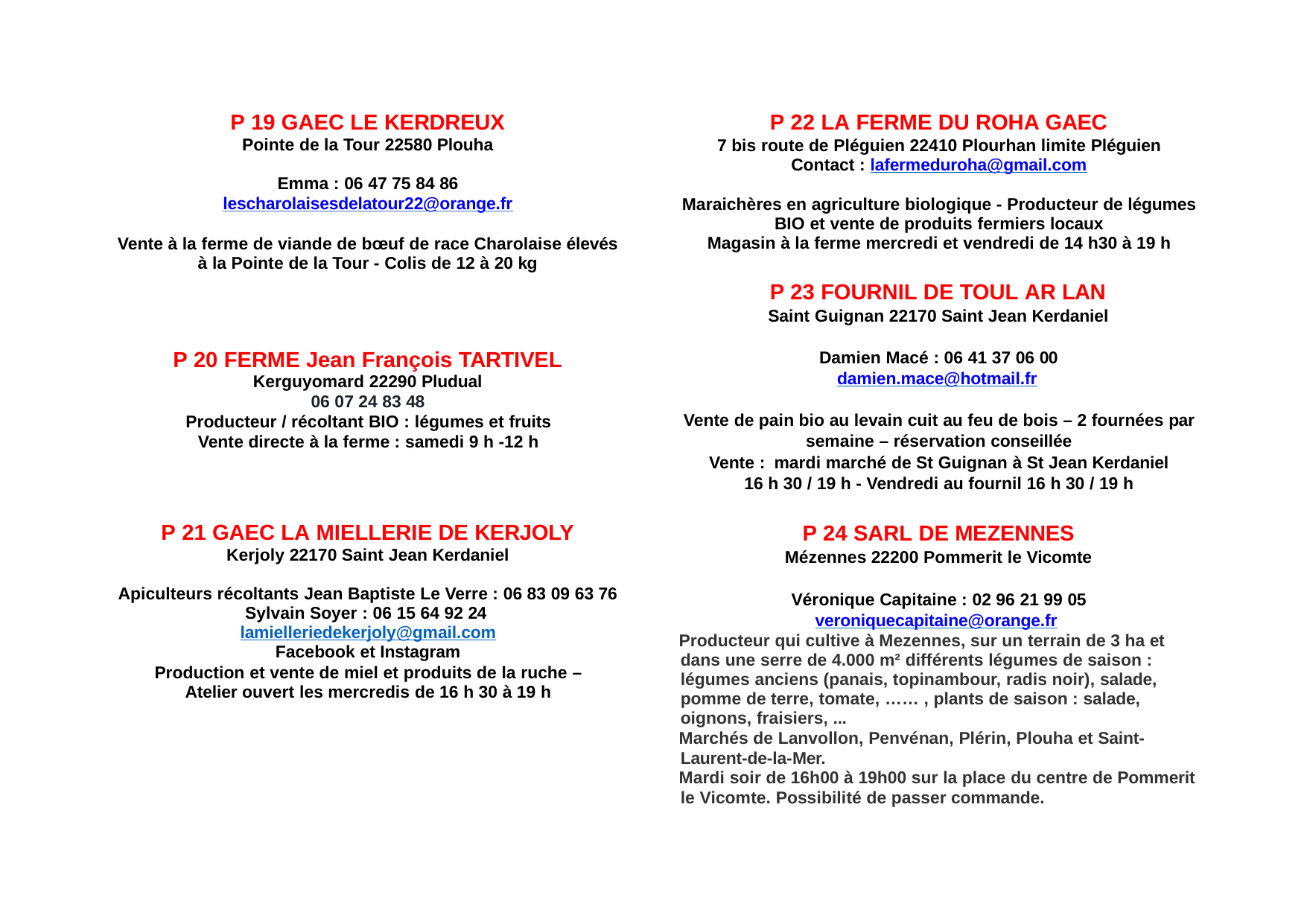

P 19 GAEC LE KERDREUX
Pointe de la Tour 22580 Plouha
P 22 LA FERME DU ROHA GAEC
7 bis route de Pléguien 22410 Plourhan limite Pléguien Contact : lafermeduroha@gmail.com
Emma : 06 47 75 84 86
lescharolaisesdelatour22@orange.fr
Maraichères en agriculture biologique - Producteur de légumes BIO et vente de produits fermiers locaux
Magasin à la ferme mercredi et vendredi de 14 h30 à 19 h
Vente à la ferme de viande de bœuf de race Charolaise élevés à la Pointe de la Tour - Colis de 12 à 20 kg
P 23 FOURNIL DE TOUL AR LAN
Saint Guignan 22170 Saint Jean Kerdaniel
P 20 FERME Jean François TARTIVEL
Kerguyomard 22290 Pludual
06 07 24 83 48
Producteur / récoltant BIO : légumes et fruits Vente directe à la ferme : samedi 9 h -12 h
Damien Macé : 06 41 37 06 00 damien.mace@hotmail.fr
Vente de pain bio au levain cuit au feu de bois – 2 fournées par semaine – réservation conseillée
Vente : mardi marché de St Guignan à St Jean Kerdaniel 16 h 30 / 19 h - Vendredi au fournil 16 h 30 / 19 h
P 21 GAEC LA MIELLERIE DE KERJOLY
Kerjoly 22170 Saint Jean Kerdaniel
P 24 SARL DE MEZENNES
Mézennes 22200 Pommerit le Vicomte
Apiculteurs récoltants Jean Baptiste Le Verre : 06 83 09 63 76
Sylvain Soyer : 06 15 64 92 24 lamielleriedekerjoly@gmail.com Facebook et Instagram
Production et vente de miel et produits de la ruche – Atelier ouvert les mercredis de 16 h 30 à 19 h
Véronique Capitaine : 02 96 21 99 05 veroniquecapitaine@orange.fr
Producteur qui cultive à Mezennes, sur un terrain de 3 ha et dans une serre de 4.000 m² différents légumes de saison : légumes anciens (panais, topinambour, radis noir), salade, pomme de terre, tomate, …… , plants de saison : salade, oignons, fraisiers, ...
Marchés de Lanvollon, Penvénan, Plérin, Plouha et Saint- Laurent-de-la-Mer.
Mardi soir de 16h00 à 19h00 sur la place du centre de Pommerit le Vicomte. Possibilité de passer commande.